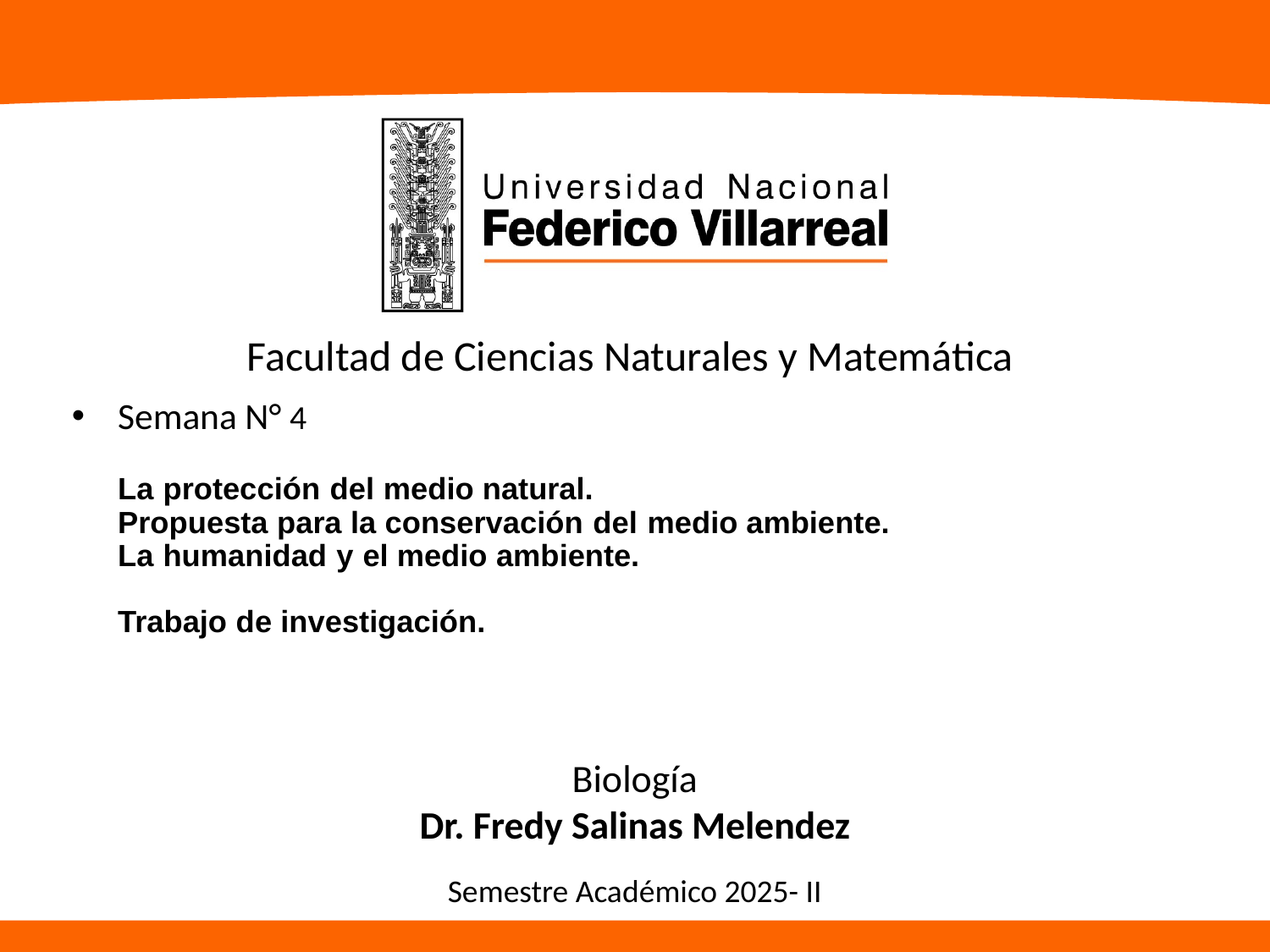

Facultad de Ciencias Naturales y Matemática
# Semana N° 4 La protección del medio natural. Propuesta para la conservación del medio ambiente. La humanidad y el medio ambiente. Trabajo de investigación.
Biología
Dr. Fredy Salinas Melendez
Semestre Académico 2025- II